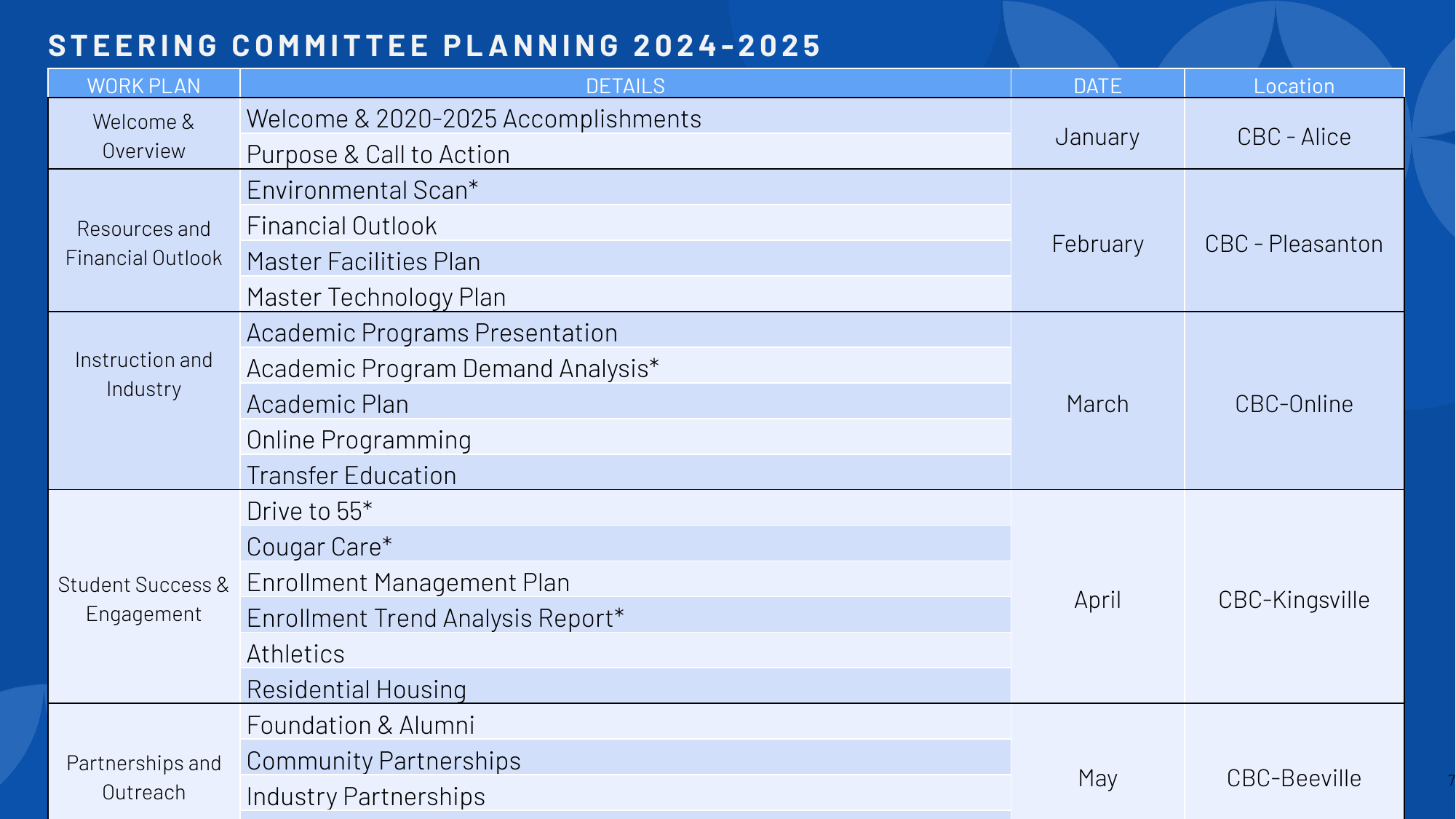

# Steering Committee Planning 2024-2025
| WORK PLAN | DETAILS | DATE | Location |
| --- | --- | --- | --- |
| Welcome & Overview | Welcome & 2020-2025 Accomplishments | January | CBC - Alice |
|  | Purpose & Call to Action |  |  |
| Resources and Financial Outlook | Environmental Scan\* | February | CBC - Pleasanton |
|  | Financial Outlook |  |  |
|  | Master Facilities Plan |  |  |
|  | Master Technology Plan |  |  |
| Instruction and Industry | Academic Programs Presentation | March | CBC-Online |
|  | Academic Program Demand Analysis\* |  |  |
|  | Academic Plan |  |  |
|  | Online Programming |  |  |
|  | Transfer Education |  |  |
| Student Success & Engagement | Drive to 55\* | April | CBC-Kingsville |
|  | Cougar Care\* |  |  |
|  | Enrollment Management Plan |  |  |
|  | Enrollment Trend Analysis Report\* |  |  |
|  | Athletics |  |  |
|  | Residential Housing |  |  |
| Partnerships and Outreach | Foundation & Alumni | May | CBC-Beeville |
|  | Community Partnerships |  |  |
|  | Industry Partnerships |  |  |
|  | Marketing Plan |  |  |
7